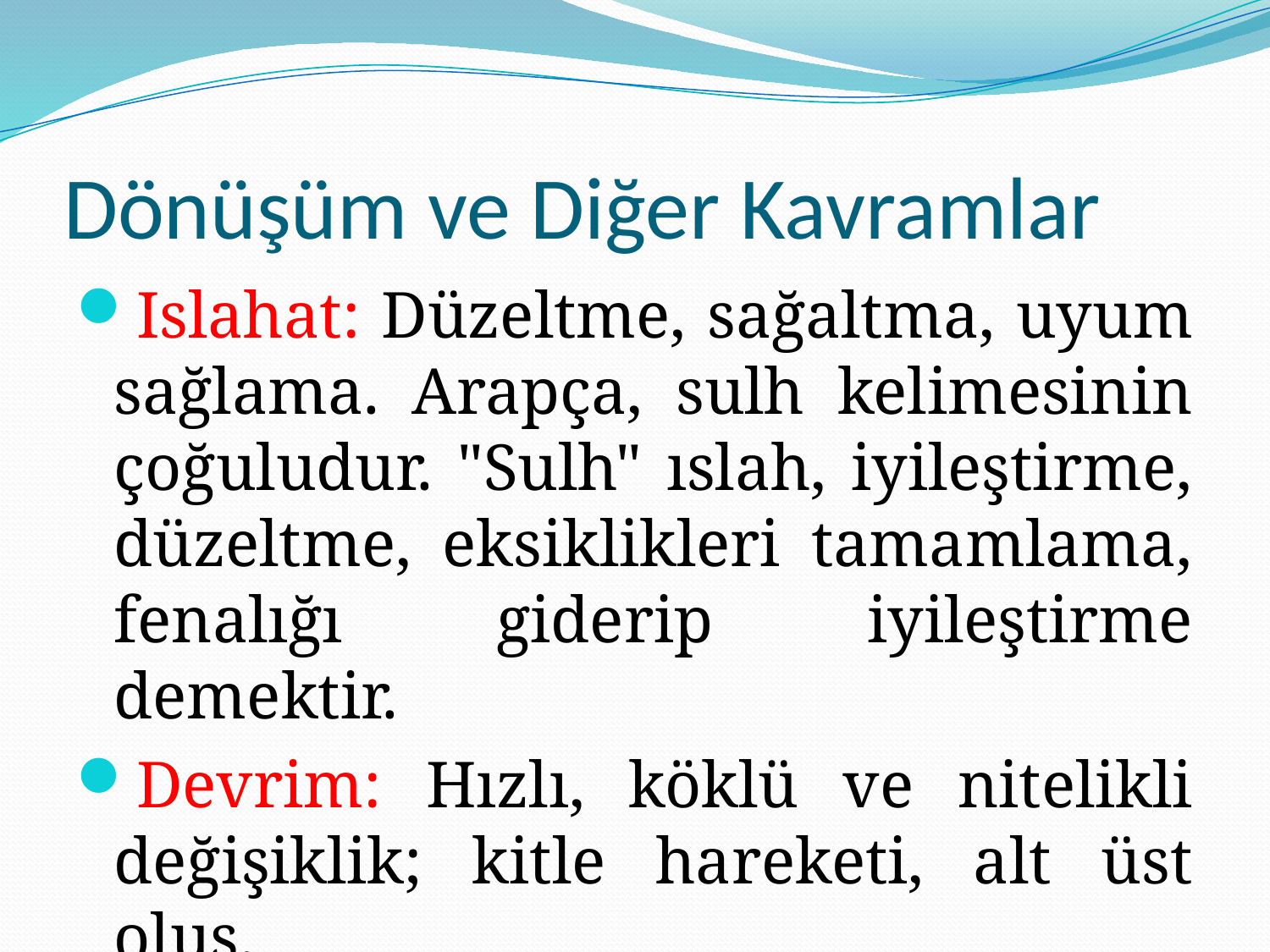

# Dönüşüm ve Diğer Kavramlar
Islahat: Düzeltme, sağaltma, uyum sağlama. Arapça, sulh kelimesinin çoğuludur. "Sulh" ıslah, iyileştirme, düzeltme, eksiklikleri tamamlama, fenalığı giderip iyileştirme demektir.
Devrim: Hızlı, köklü ve nitelikli değişiklik; kitle hareketi, alt üst oluş.